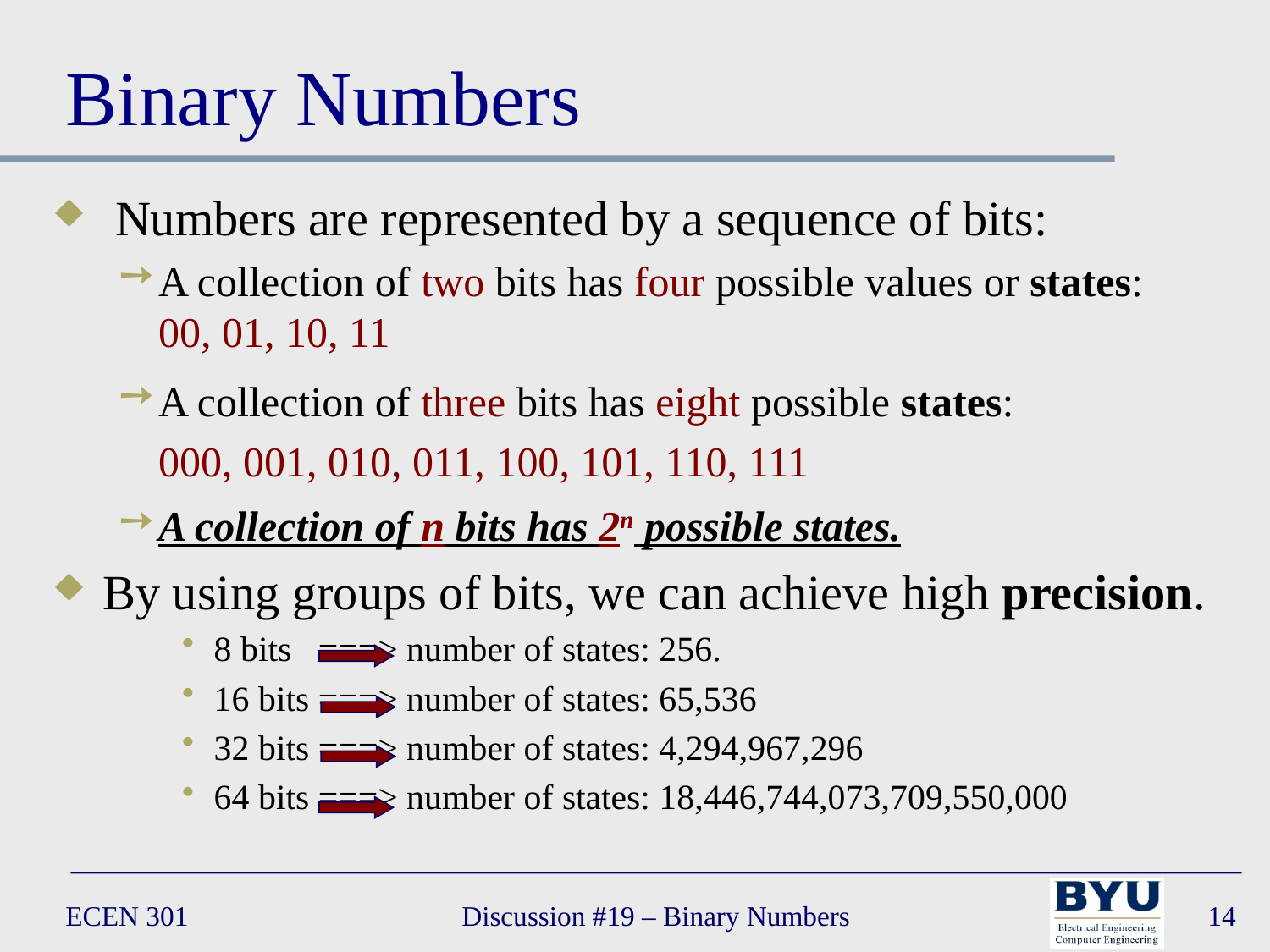

# Binary Numbers
 Numbers are represented by a sequence of bits:
A collection of two bits has four possible values or states:
00, 01, 10, 11
A collection of three bits has eight possible states:
000, 001, 010, 011, 100, 101, 110, 111
A collection of n bits has 2n possible states.
By using groups of bits, we can achieve high precision.
8 bits   ===> number of states: 256.
16 bits ===> number of states: 65,536
32 bits ===> number of states: 4,294,967,296
64 bits ===> number of states: 18,446,744,073,709,550,000

ECEN 301
Discussion #19 – Binary Numbers
14